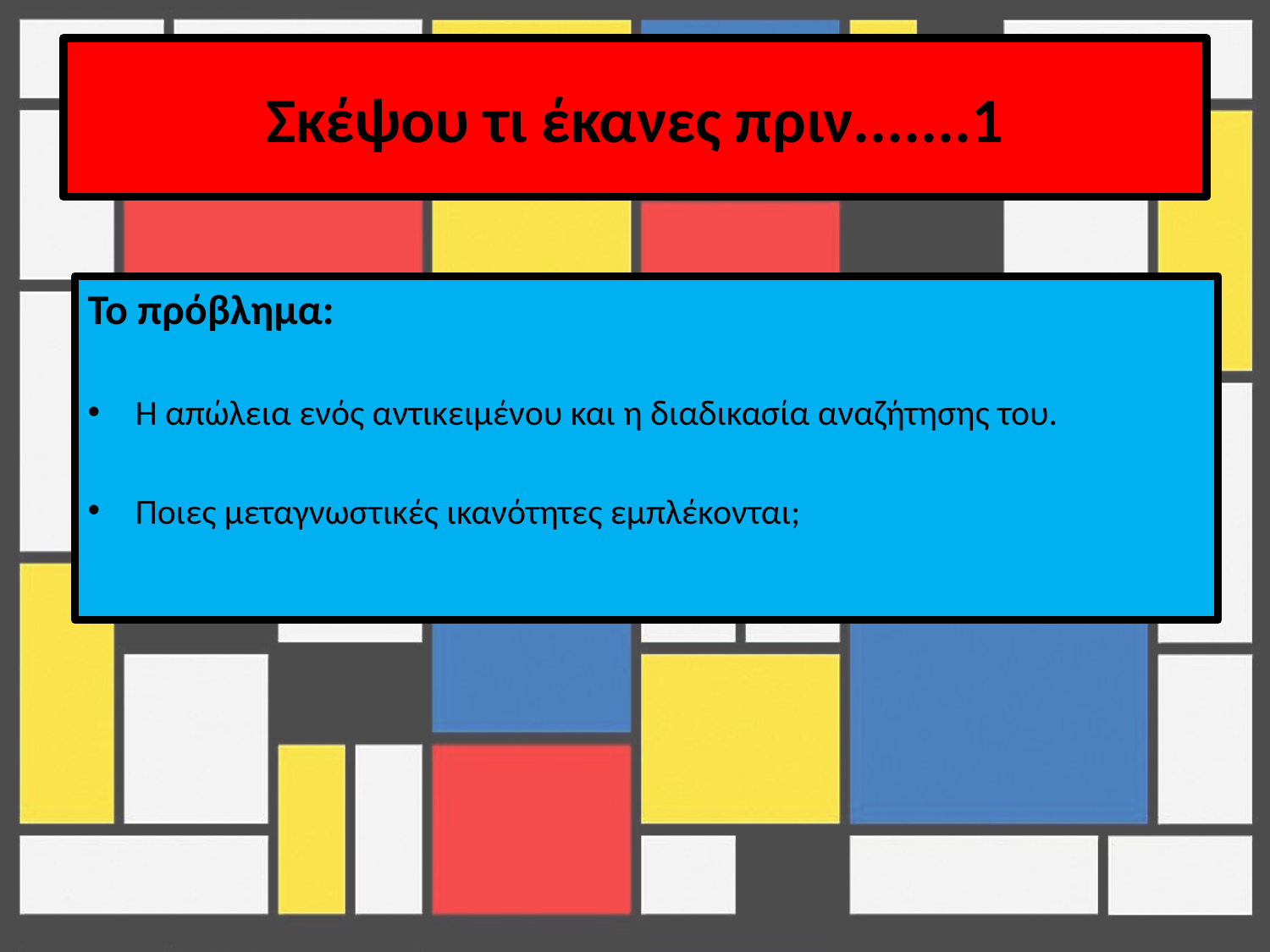

# Σκέψου τι έκανες πριν.......1
Το πρόβλημα:

Η απώλεια ενός αντικειμένου και η διαδικασία αναζήτησης του.

Ποιες μεταγνωστικές ικανότητες εμπλέκονται;